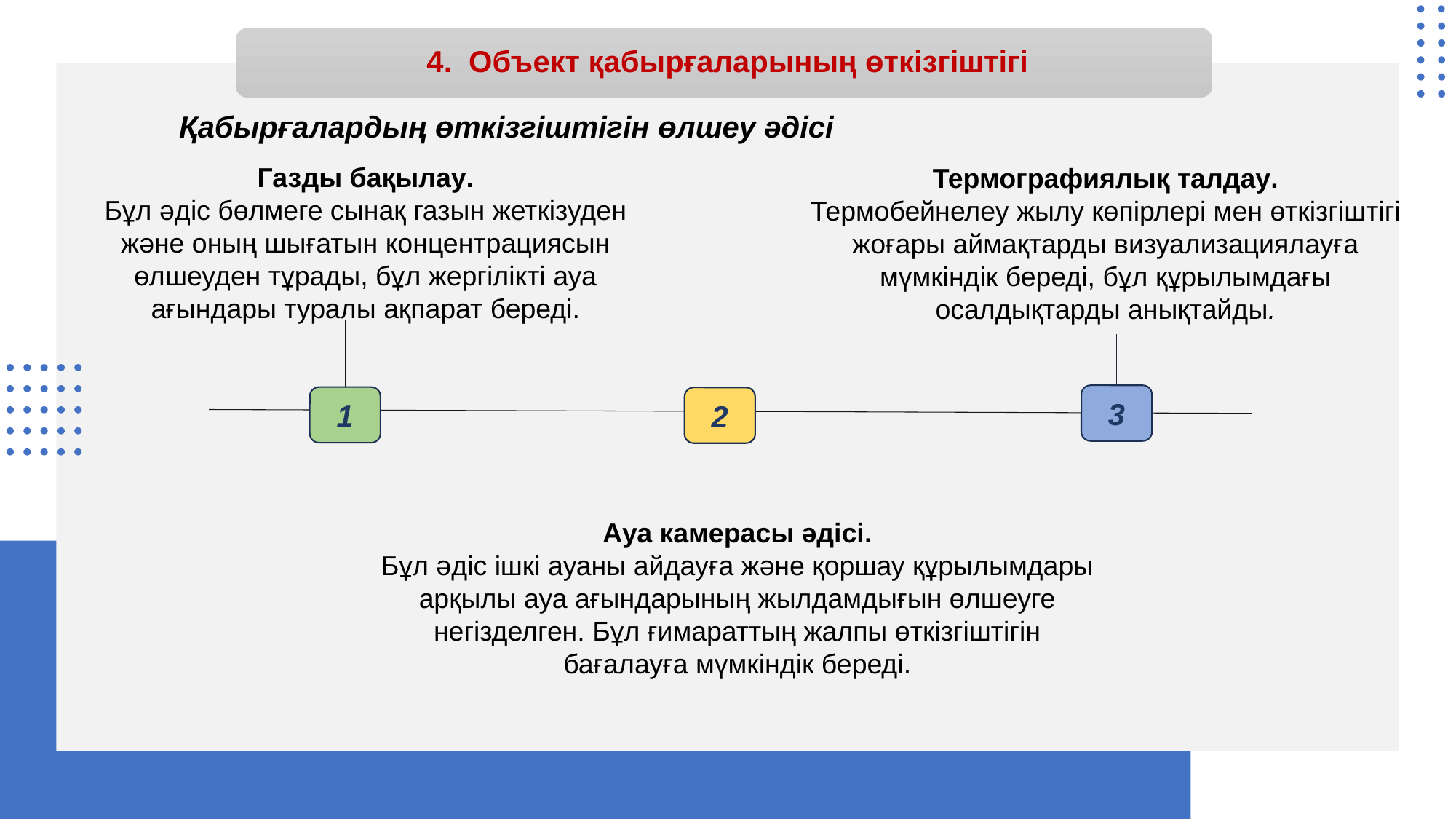

# 4.  Объект қабырғаларының өткізгіштігі

Қабырғалардың өткізгіштігін өлшеу әдісі

Газды бақылау.
Бұл әдіс бөлмеге сынақ газын жеткізуден және оның шығатын концентрациясын өлшеуден тұрады, бұл жергілікті ауа ағындары туралы ақпарат береді.
Термографиялық талдау.
Термобейнелеу жылу көпірлері мен өткізгіштігі жоғары аймақтарды визуализациялауға мүмкіндік береді, бұл құрылымдағы осалдықтарды анықтайды.

3
1
2
Ауа камерасы әдісі.
Бұл әдіс ішкі ауаны айдауға және қоршау құрылымдары арқылы ауа ағындарының жылдамдығын өлшеуге негізделген. Бұл ғимараттың жалпы өткізгіштігін бағалауға мүмкіндік береді.